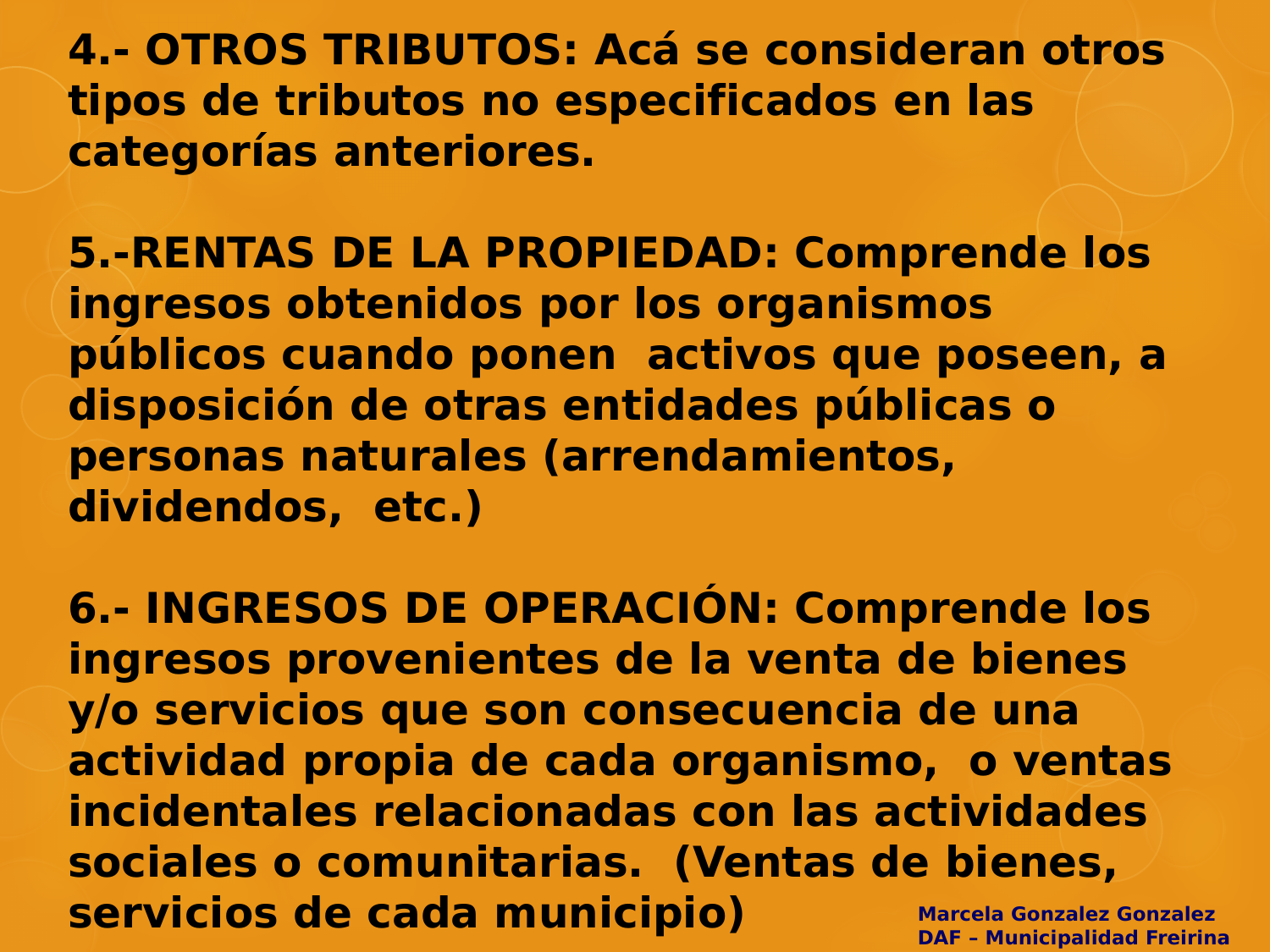

# 4.- OTROS TRIBUTOS: Acá se consideran otros tipos de tributos no especificados en las categorías anteriores.   5.-RENTAS DE LA PROPIEDAD: Comprende los ingresos obtenidos por los organismos públicos cuando ponen  activos que poseen, a disposición de otras entidades públicas o personas naturales (arrendamientos,  dividendos,  etc.)   6.- INGRESOS DE OPERACIÓN: Comprende los ingresos provenientes de la venta de bienes y/o servicios que son consecuencia de una actividad propia de cada organismo,  o ventas incidentales relacionadas con las actividades sociales o comunitarias.  (Ventas de bienes,  servicios de cada municipio)
Marcela Gonzalez Gonzalez
DAF – Municipalidad Freirina